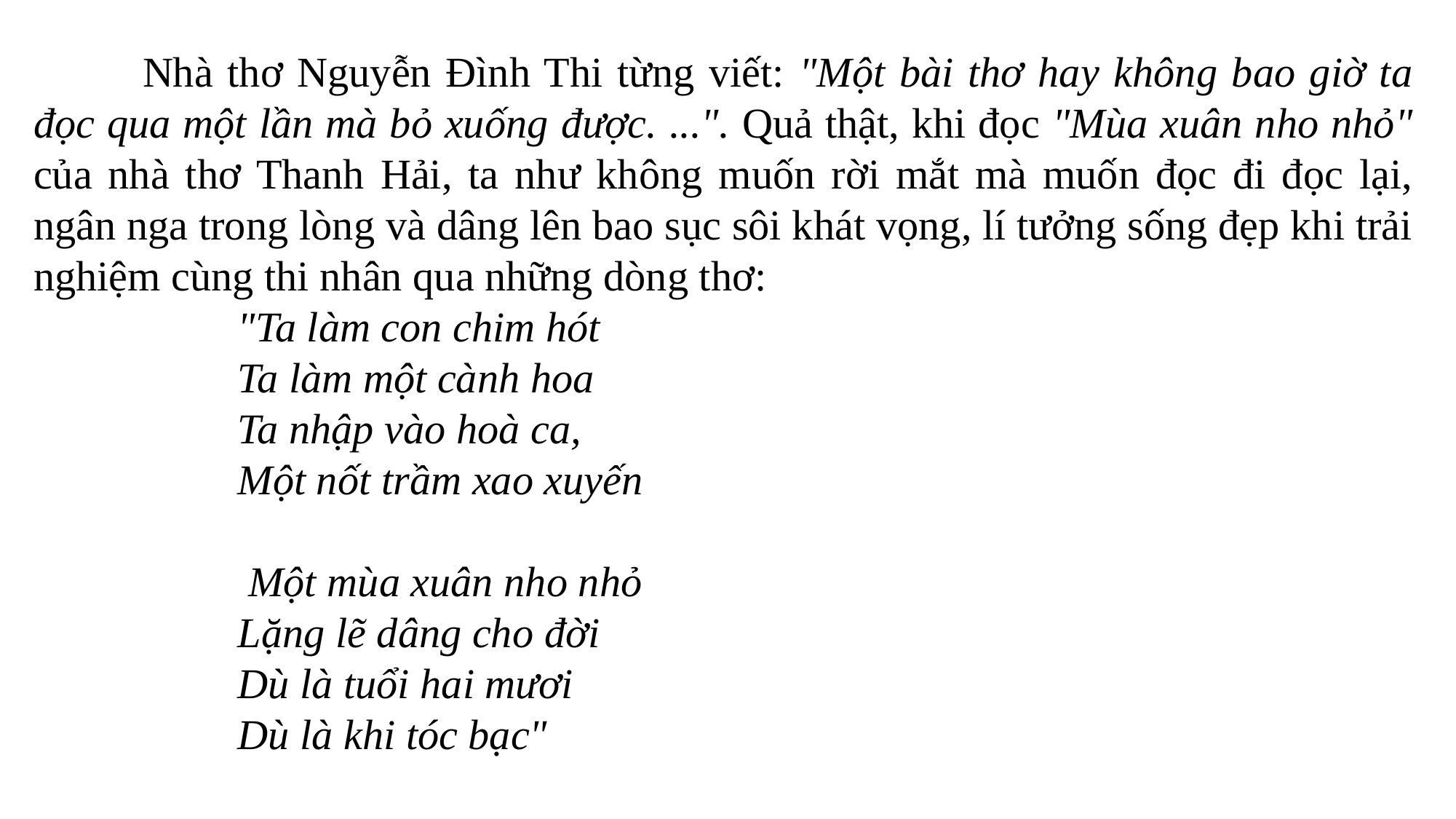

Nhà thơ Nguyễn Đình Thi từng viết: "Một bài thơ hay không bao giờ ta đọc qua một lần mà bỏ xuống được. ...". Quả thật, khi đọc "Mùa xuân nho nhỏ" của nhà thơ Thanh Hải, ta như không muốn rời mắt mà muốn đọc đi đọc lại, ngân nga trong lòng và dâng lên bao sục sôi khát vọng, lí tưởng sống đẹp khi trải nghiệm cùng thi nhân qua những dòng thơ:
"Ta làm con chim hót
Ta làm một cành hoa
Ta nhập vào hoà ca,
Một nốt trầm xao xuyến
 Một mùa xuân nho nhỏ
Lặng lẽ dâng cho đời
Dù là tuổi hai mươi
Dù là khi tóc bạc"